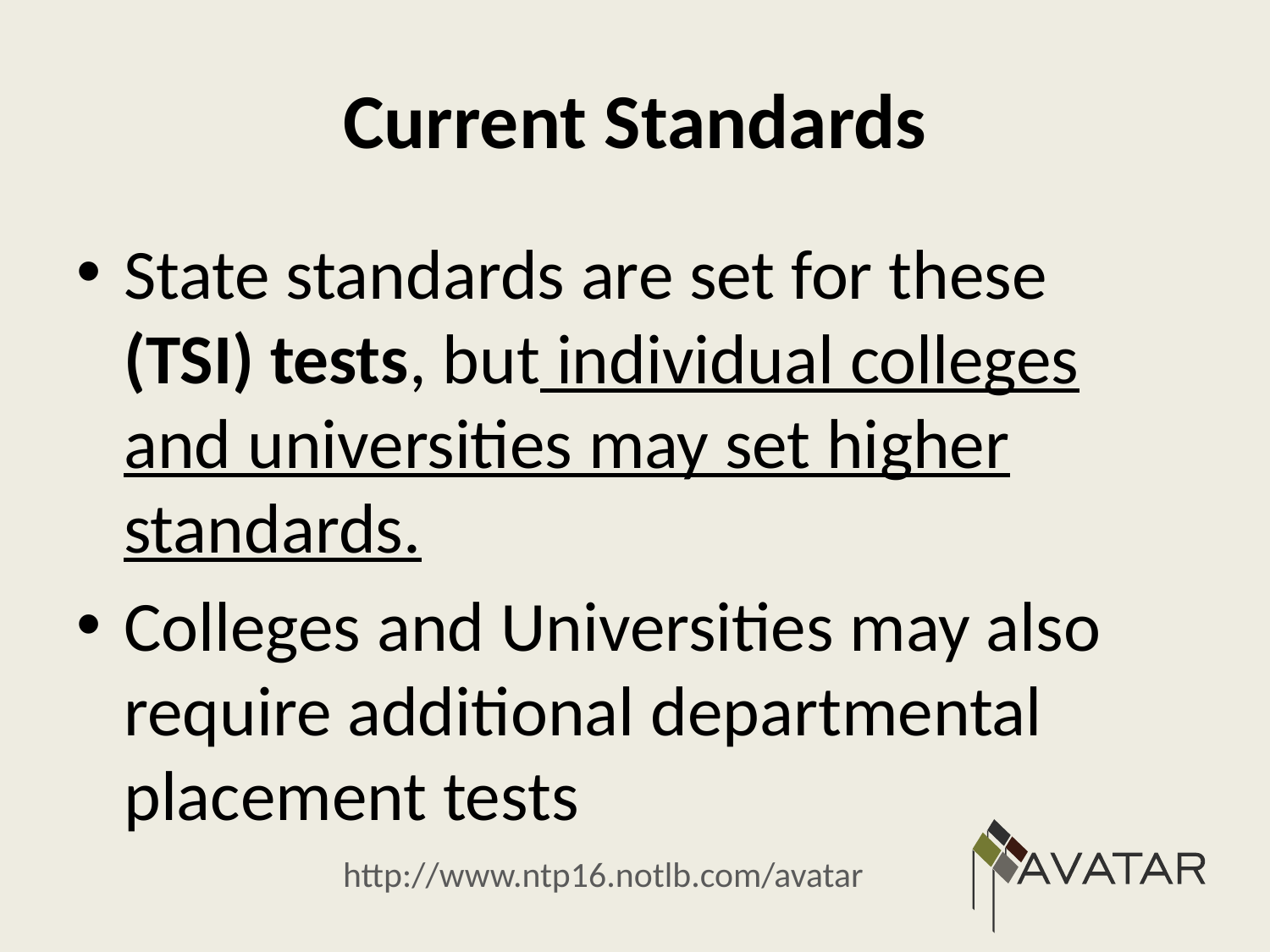

# Current Standards
State standards are set for these (TSI) tests, but individual colleges and universities may set higher standards.
Colleges and Universities may also require additional departmental placement tests